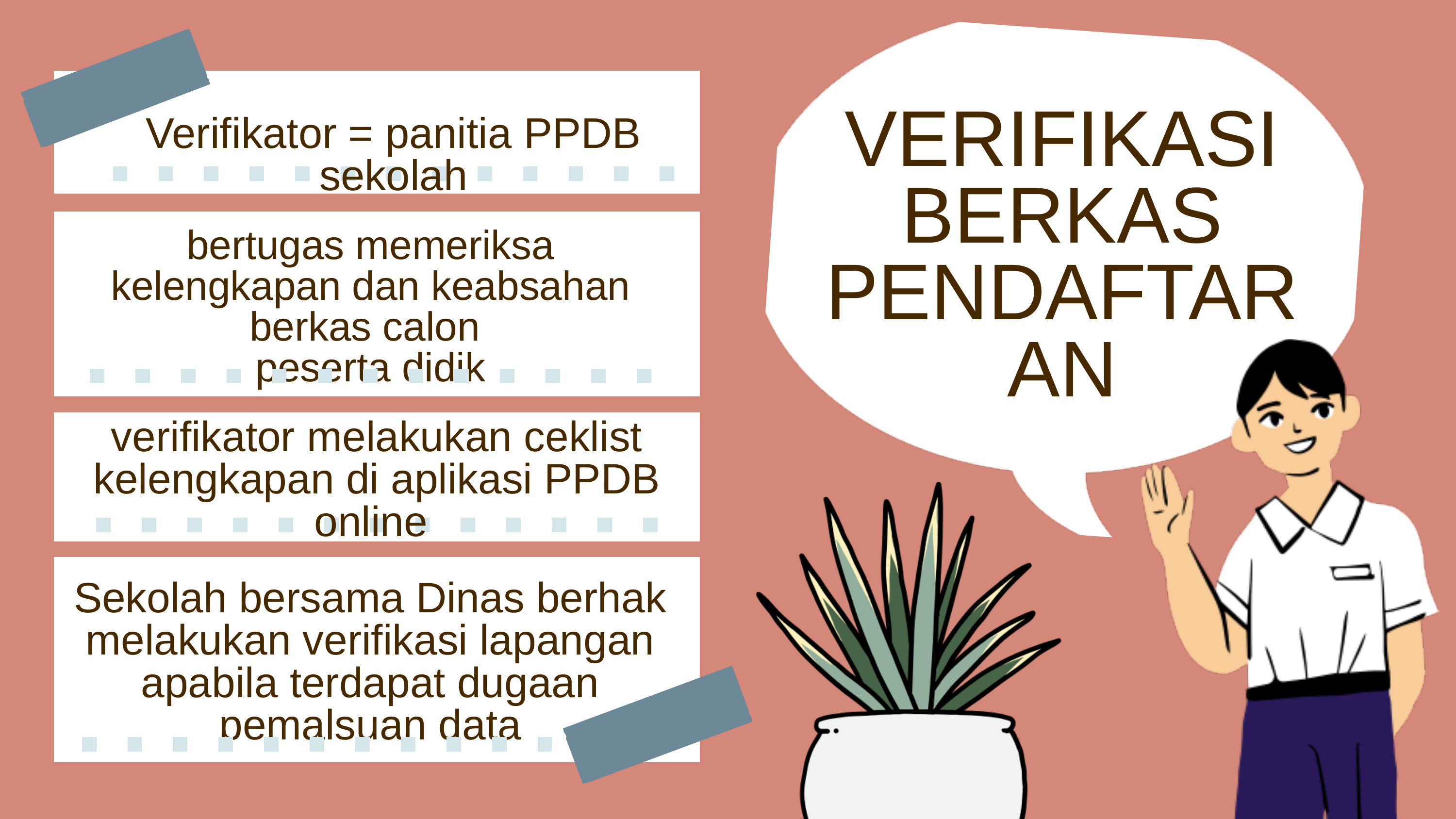

VERIFIKASI BERKAS PENDAFTARAN
Verifikator = panitia PPDB sekolah

bertugas memeriksa kelengkapan dan keabsahan berkas calon
peserta didik

verifikator melakukan ceklist kelengkapan di aplikasi PPDB online

Sekolah bersama Dinas berhak melakukan verifikasi lapangan apabila terdapat dugaan pemalsuan data